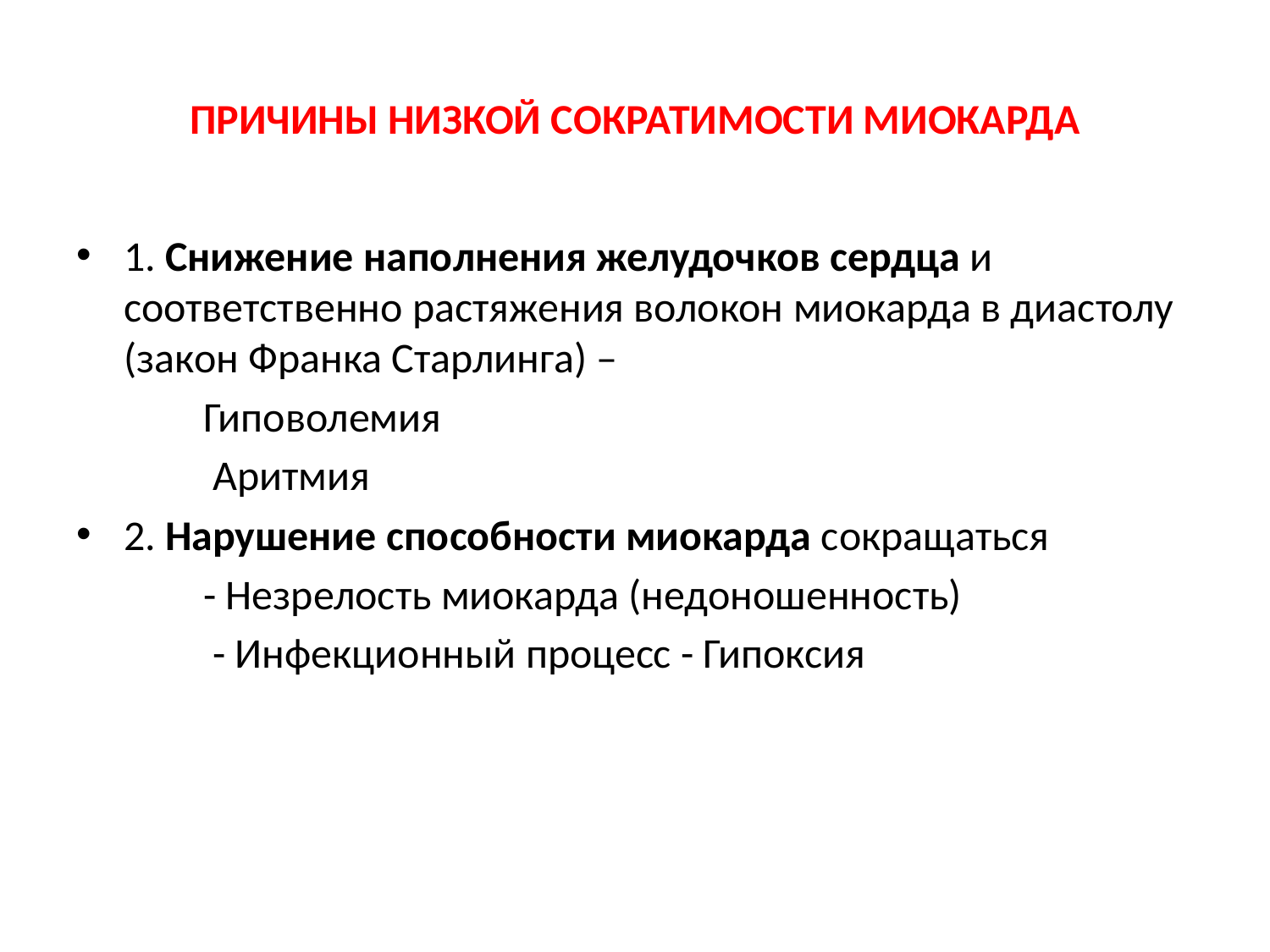

# ПРИЧИНЫ НИЗКОЙ СОКРАТИМОСТИ МИОКАРДА
1. Снижение наполнения желудочков сердца и соответственно растяжения волокон миокарда в диастолу (закон Франка Старлинга) –
	Гиповолемия
	 Аритмия
2. Нарушение способности миокарда сокращаться
	- Незрелость миокарда (недоношенность)
	 - Инфекционный процесс - Гипоксия